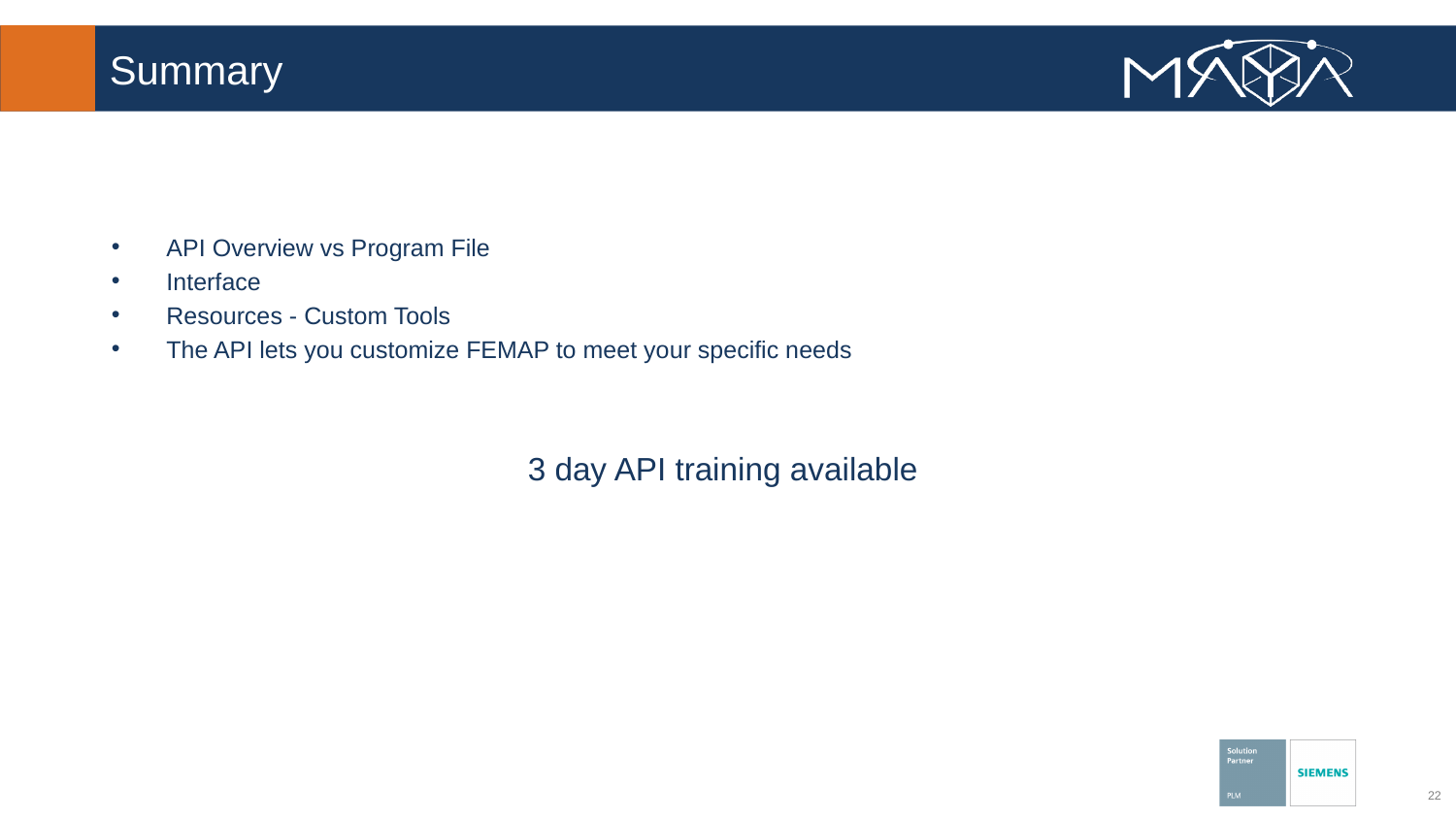

# Summary

API Overview vs Program File
Interface
Resources - Custom Tools
The API lets you customize FEMAP to meet your specific needs

3 day API training available

22